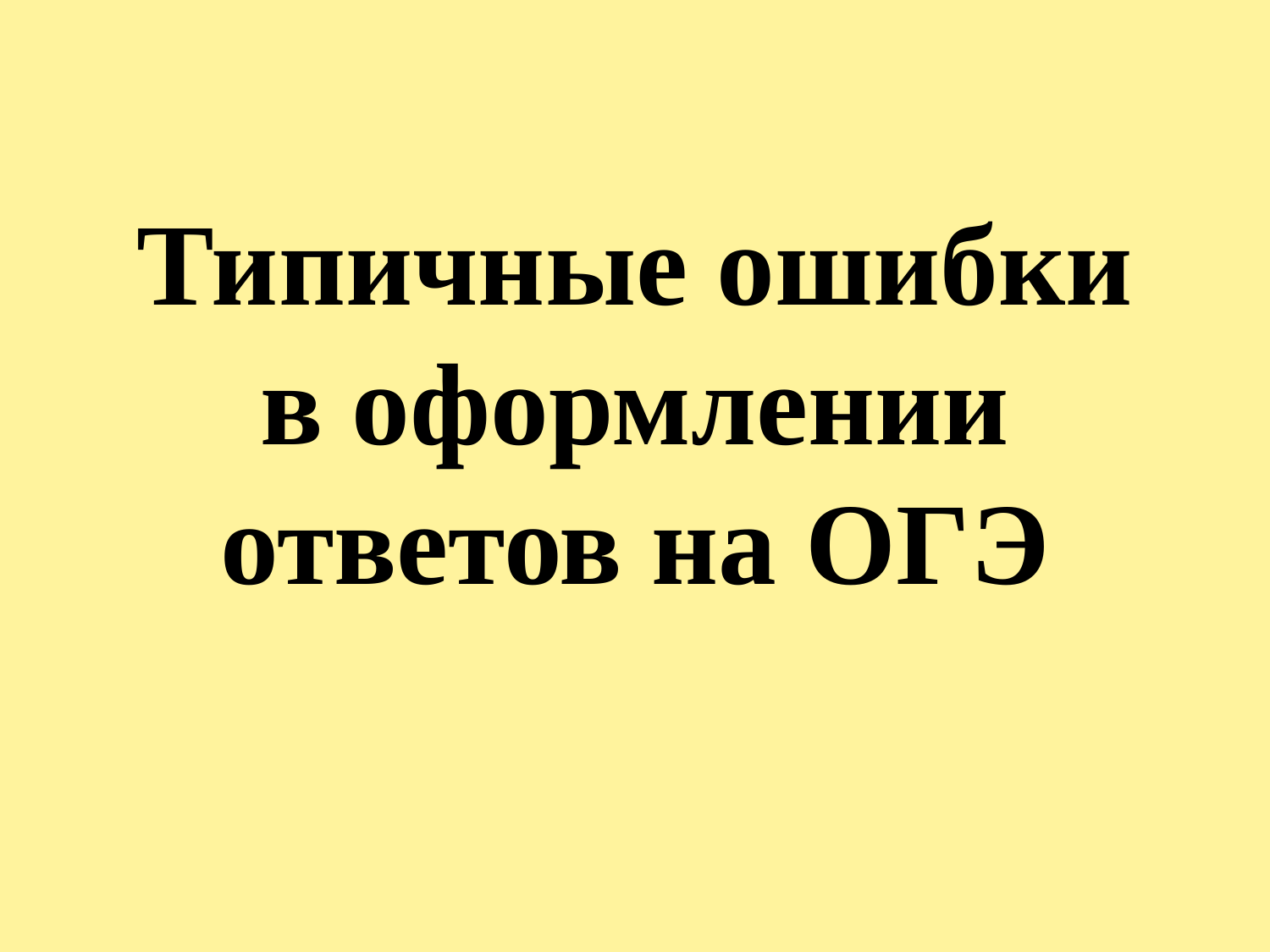

# Типичные ошибки в оформлении ответов на ОГЭ